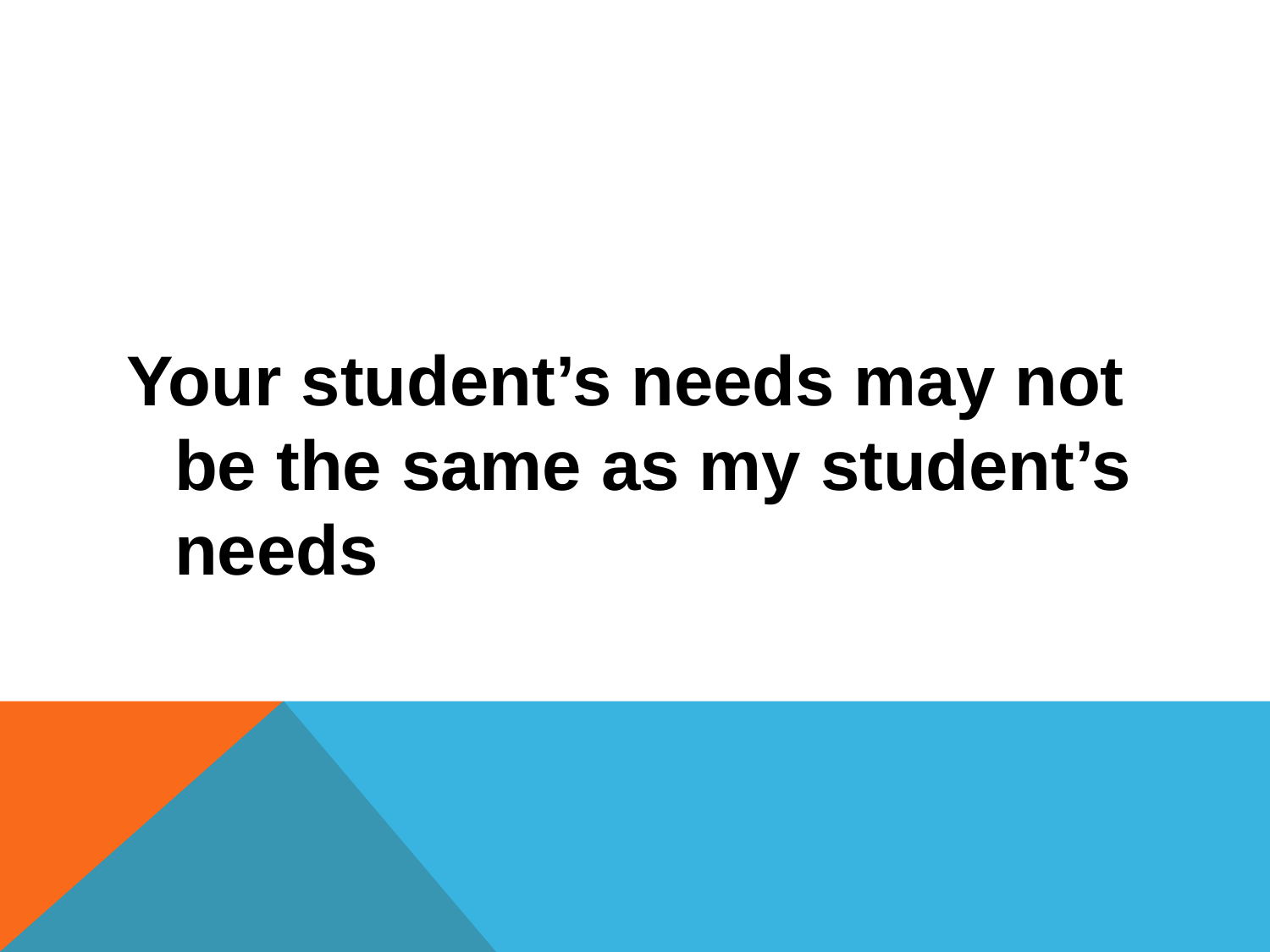

Your student’s needs may not be the same as my student’s needs